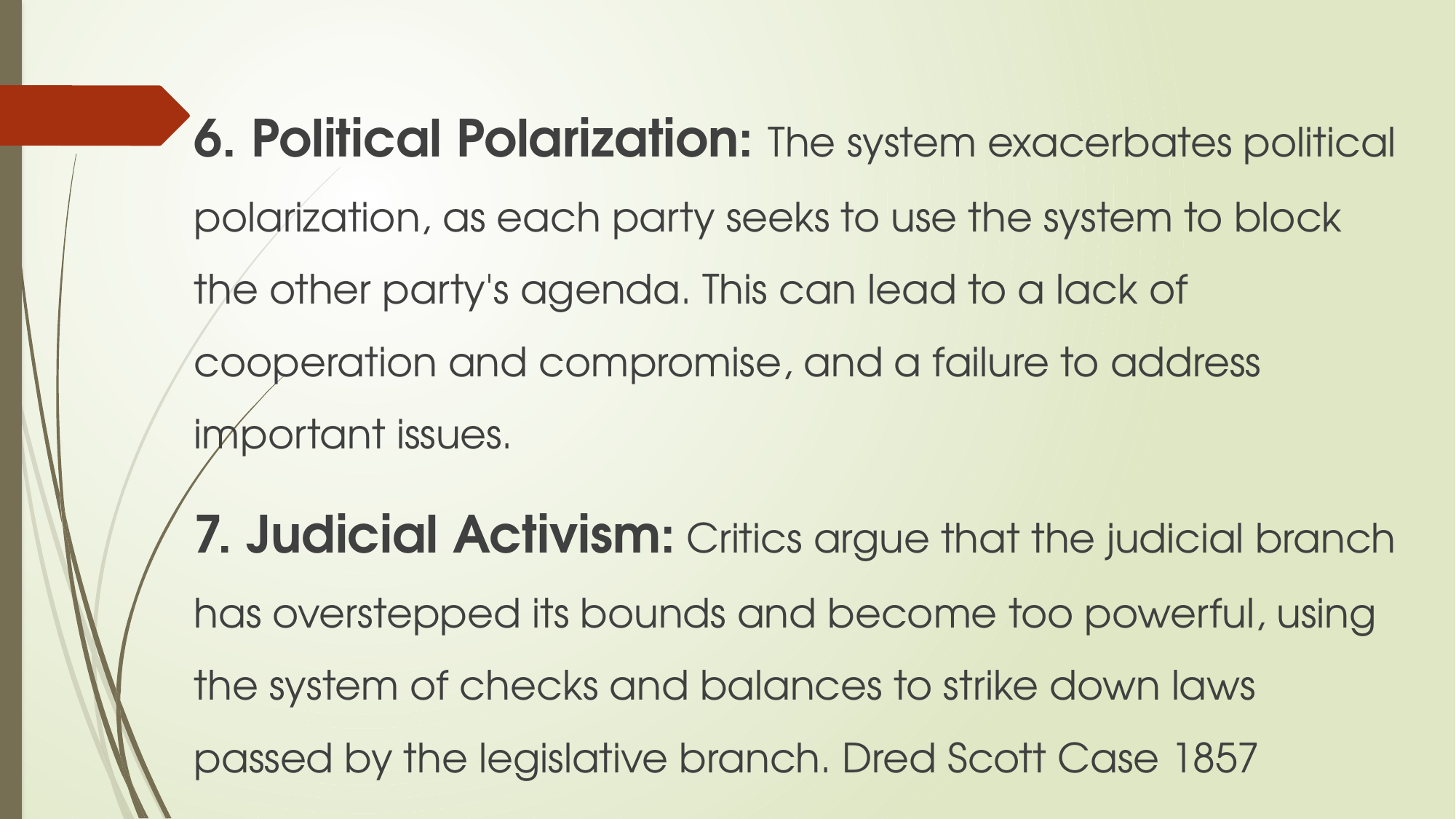

6. Political Polarization: The system exacerbates political polarization, as each party seeks to use the system to block the other party's agenda. This can lead to a lack of cooperation and compromise, and a failure to address important issues.
7. Judicial Activism: Critics argue that the judicial branch has overstepped its bounds and become too powerful, using the system of checks and balances to strike down laws passed by the legislative branch. Dred Scott Case 1857